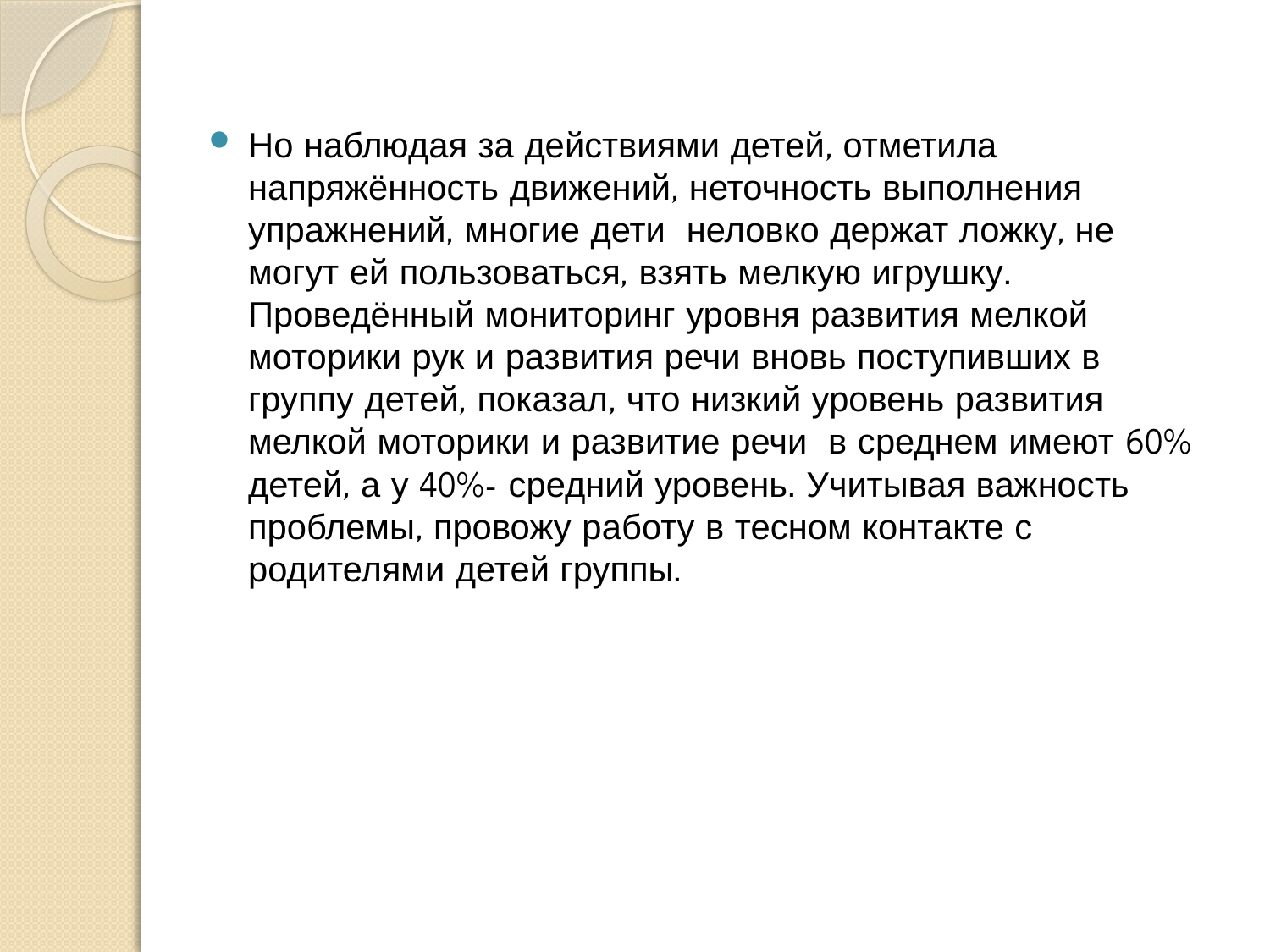

#
Но наблюдая за действиями детей, отметила напряжённость движений, неточность выполнения упражнений, многие дети  неловко держат ложку, не могут ей пользоваться, взять мелкую игрушку. Проведённый мониторинг уровня развития мелкой моторики рук и развития речи вновь поступивших в группу детей, показал, что низкий уровень развития мелкой моторики и развитие речи  в среднем имеют 60% детей, а у 40%- средний уровень. Учитывая важность проблемы, провожу работу в тесном контакте с родителями детей группы.